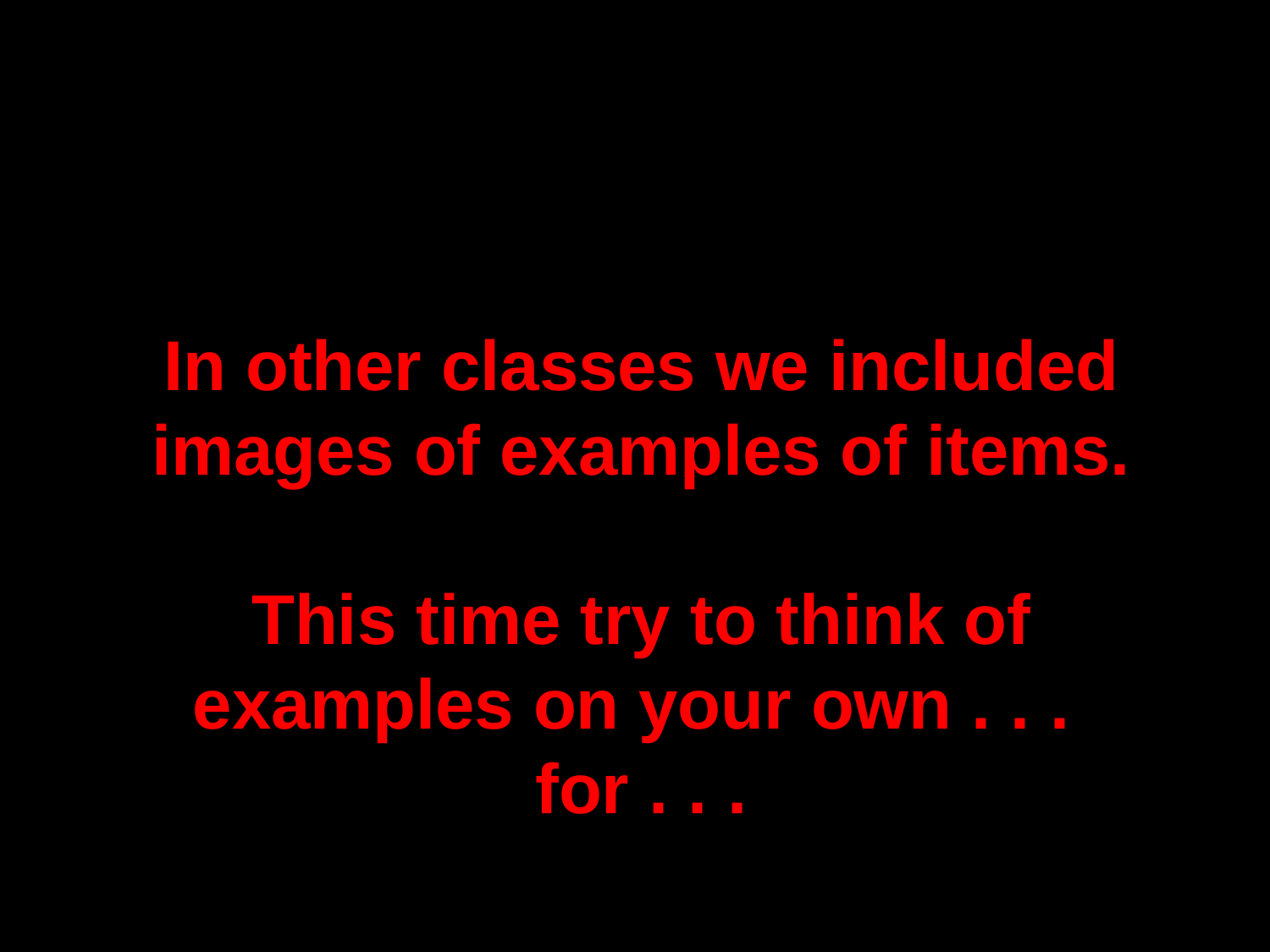

In other classes we included images of examples of items.

This time try to think of examples on your own . . .
for . . .